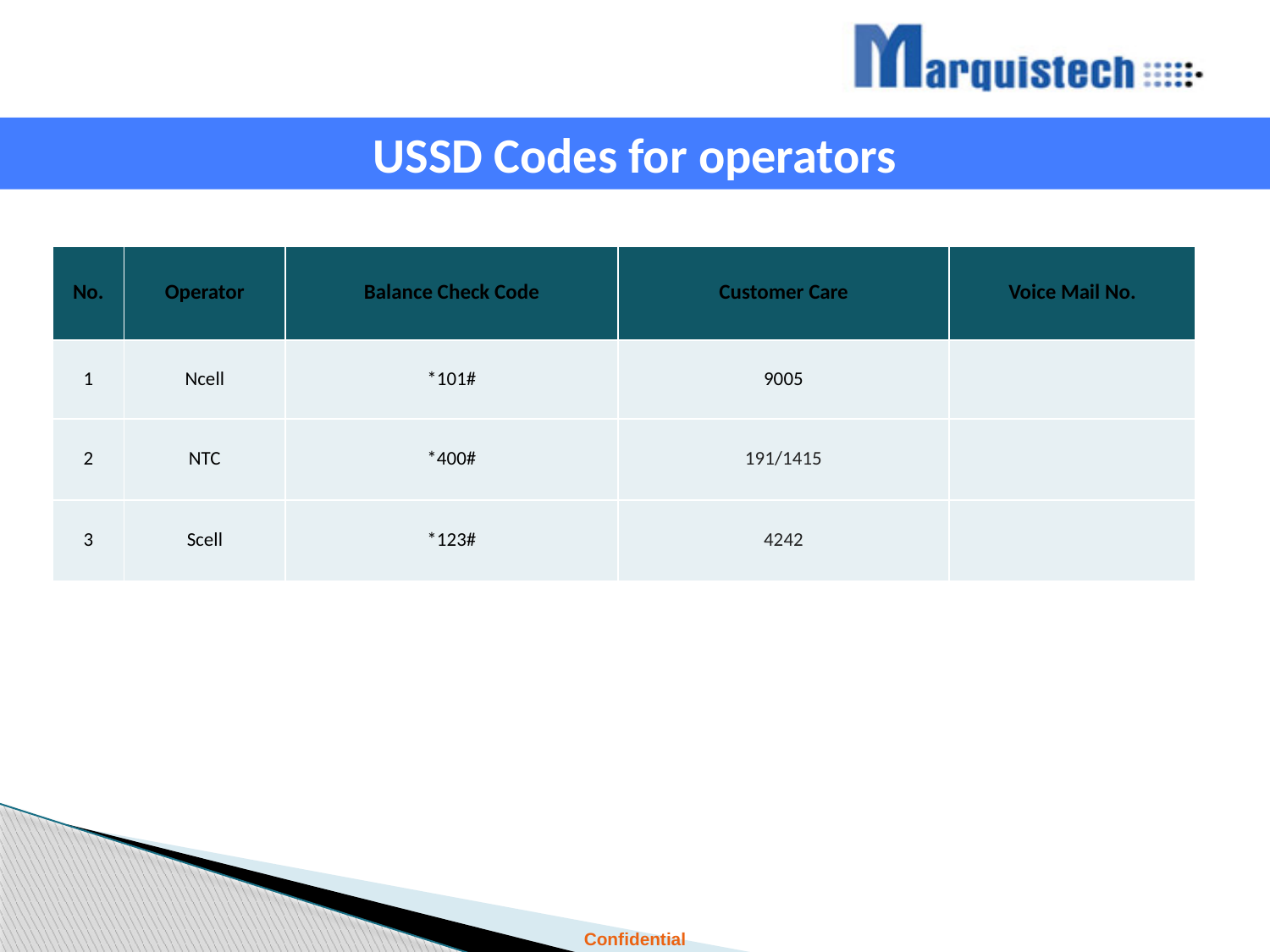

USSD Codes for operators

| No. | Operator | Balance Check Code | Customer Care | Voice Mail No. |
| --- | --- | --- | --- | --- |
| 1 | Ncell | \*101# | 9005 |  |
| 2 | NTC | \*400# | 191/1415 |  |
| 3 | Scell | \*123# | 4242 |  |